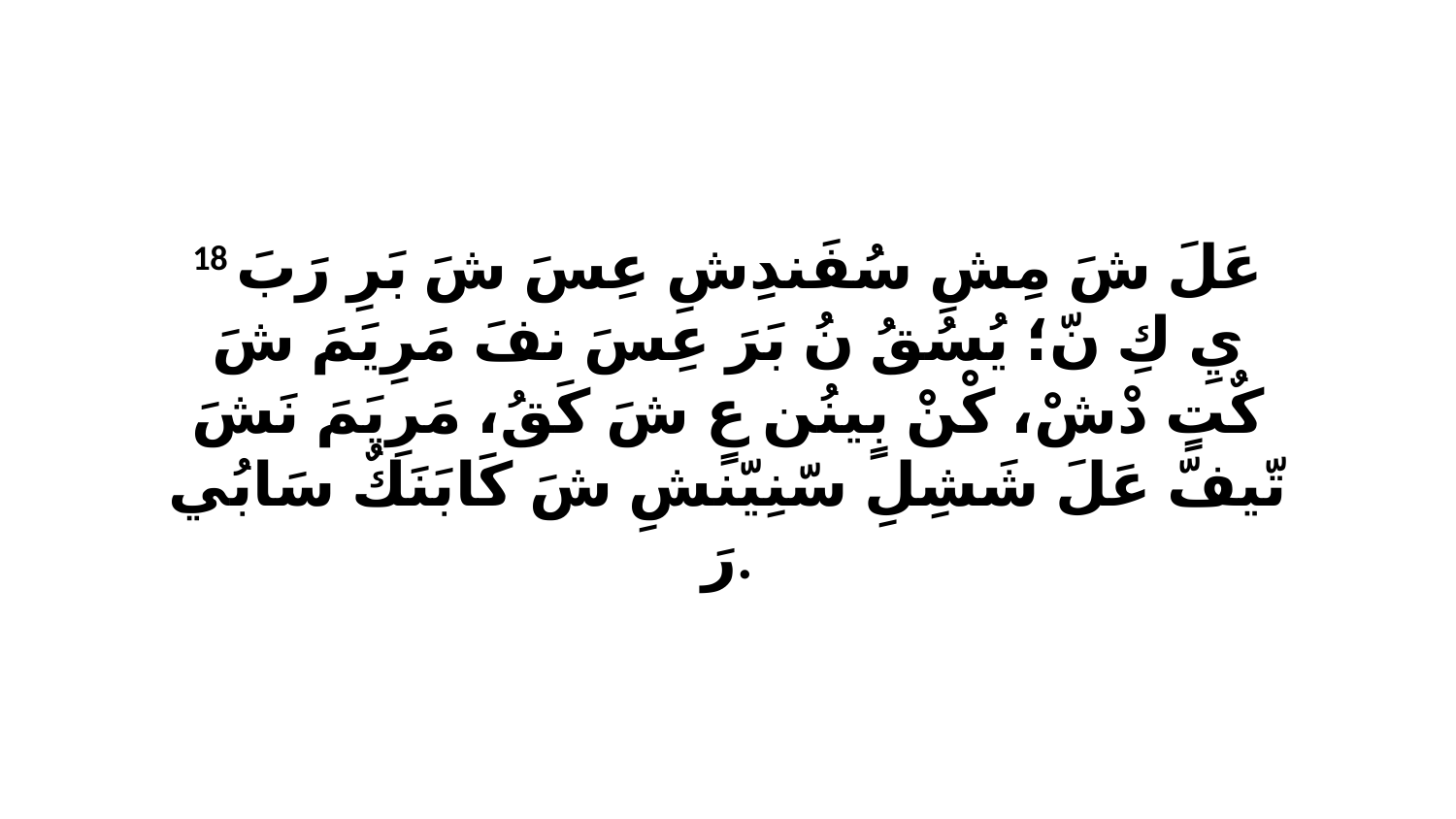

18 عَلَ شَ مِشِ سُفَندِشِ عِسَ شَ بَرِ رَبَ يِ كِ نّ؛ يُسُقُ نُ بَرَ عِسَ نفَ مَرِيَمَ شَ كٌتٍ دْشْ، كْنْ بٍينُن عٍ شَ كَقُ، مَرِيَمَ نَشَ تّيفّ عَلَ شَشِلِ سّنِيّنشِ شَ كَابَنَكٌ سَابُي رَ.